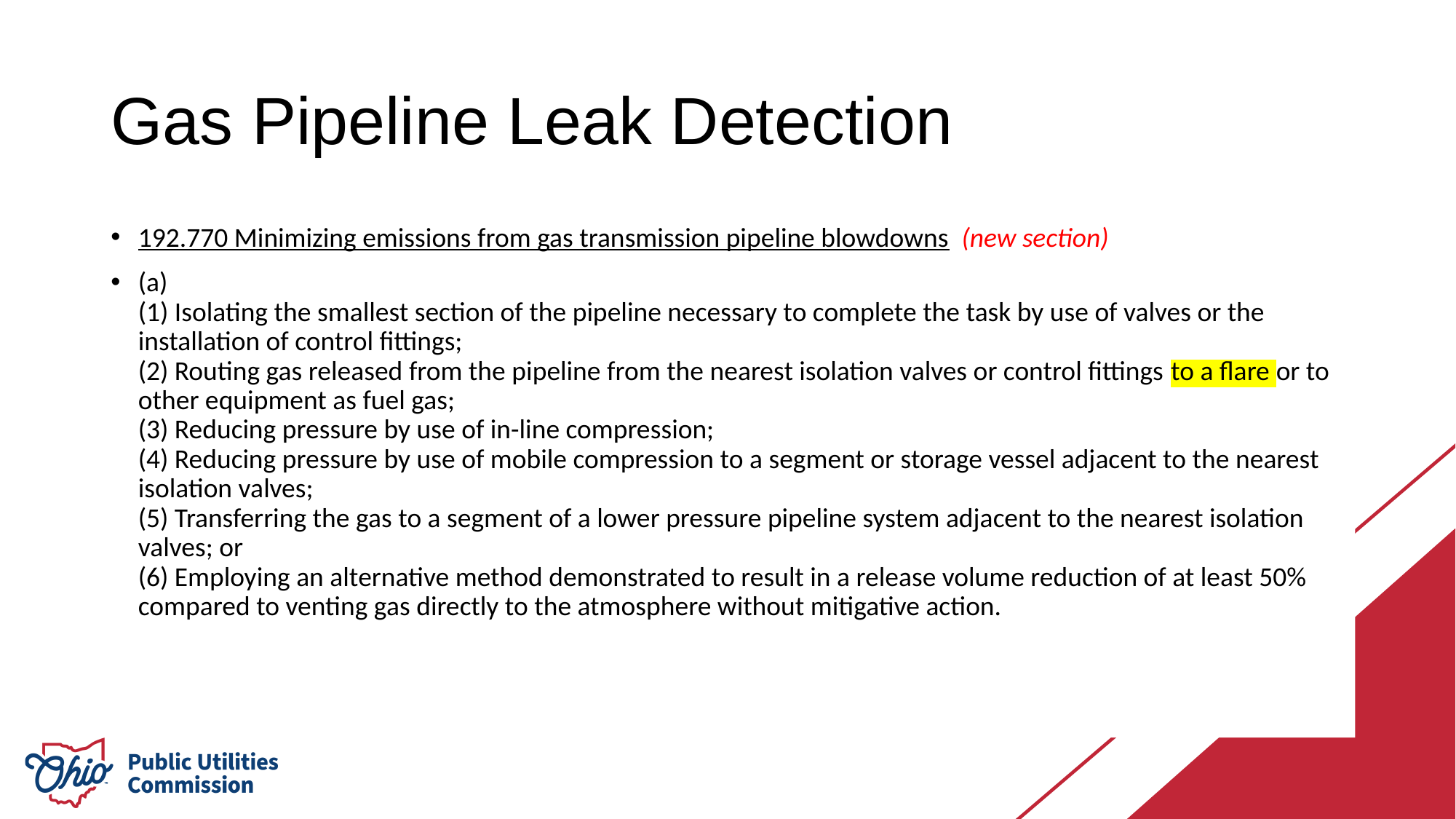

# Gas Pipeline Leak Detection
192.770 Minimizing emissions from gas transmission pipeline blowdowns  (new section)
(a)
(1) Isolating the smallest section of the pipeline necessary to complete the task by use of valves or the installation of control fittings;
(2) Routing gas released from the pipeline from the nearest isolation valves or control fittings to a flare or to other equipment as fuel gas;
(3) Reducing pressure by use of in-line compression;
(4) Reducing pressure by use of mobile compression to a segment or storage vessel adjacent to the nearest isolation valves;
(5) Transferring the gas to a segment of a lower pressure pipeline system adjacent to the nearest isolation valves; or
(6) Employing an alternative method demonstrated to result in a release volume reduction of at least 50% compared to venting gas directly to the atmosphere without mitigative action.